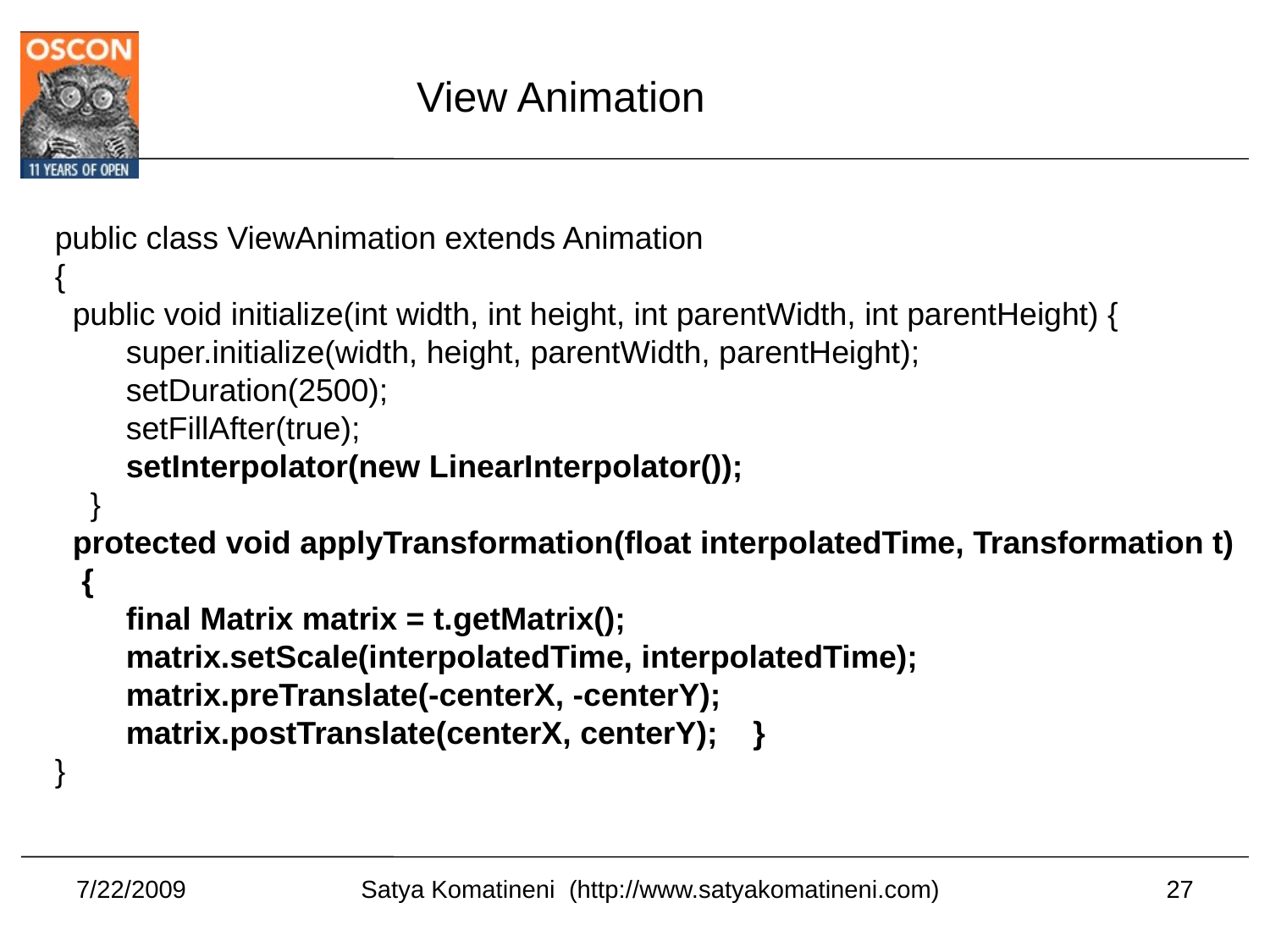

View Animation
public class ViewAnimation extends Animation
{
  public void initialize(int width, int height, int parentWidth, int parentHeight) {
        super.initialize(width, height, parentWidth, parentHeight);
        setDuration(2500);
        setFillAfter(true);
        setInterpolator(new LinearInterpolator());
    }
  protected void applyTransformation(float interpolatedTime, Transformation t)
   {
        final Matrix matrix = t.getMatrix();
        matrix.setScale(interpolatedTime, interpolatedTime);
        matrix.preTranslate(-centerX, -centerY);
        matrix.postTranslate(centerX, centerY);    }
}
7/22/2009
27
Satya Komatineni  (http://www.satyakomatineni.com)